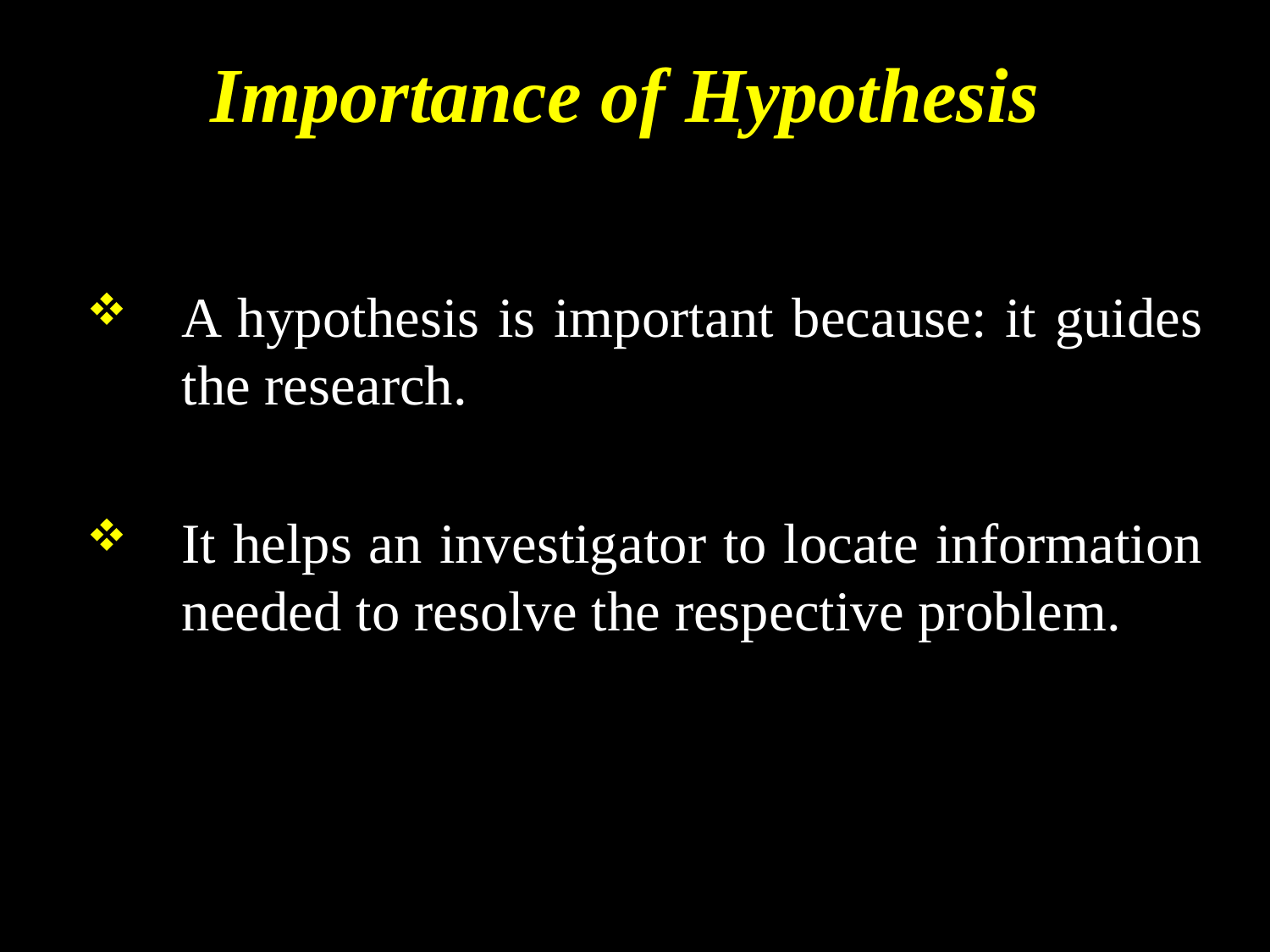

Importance of Hypothesis
A hypothesis is important because: it guides the research.

It helps an investigator to locate information needed to resolve the respective problem.